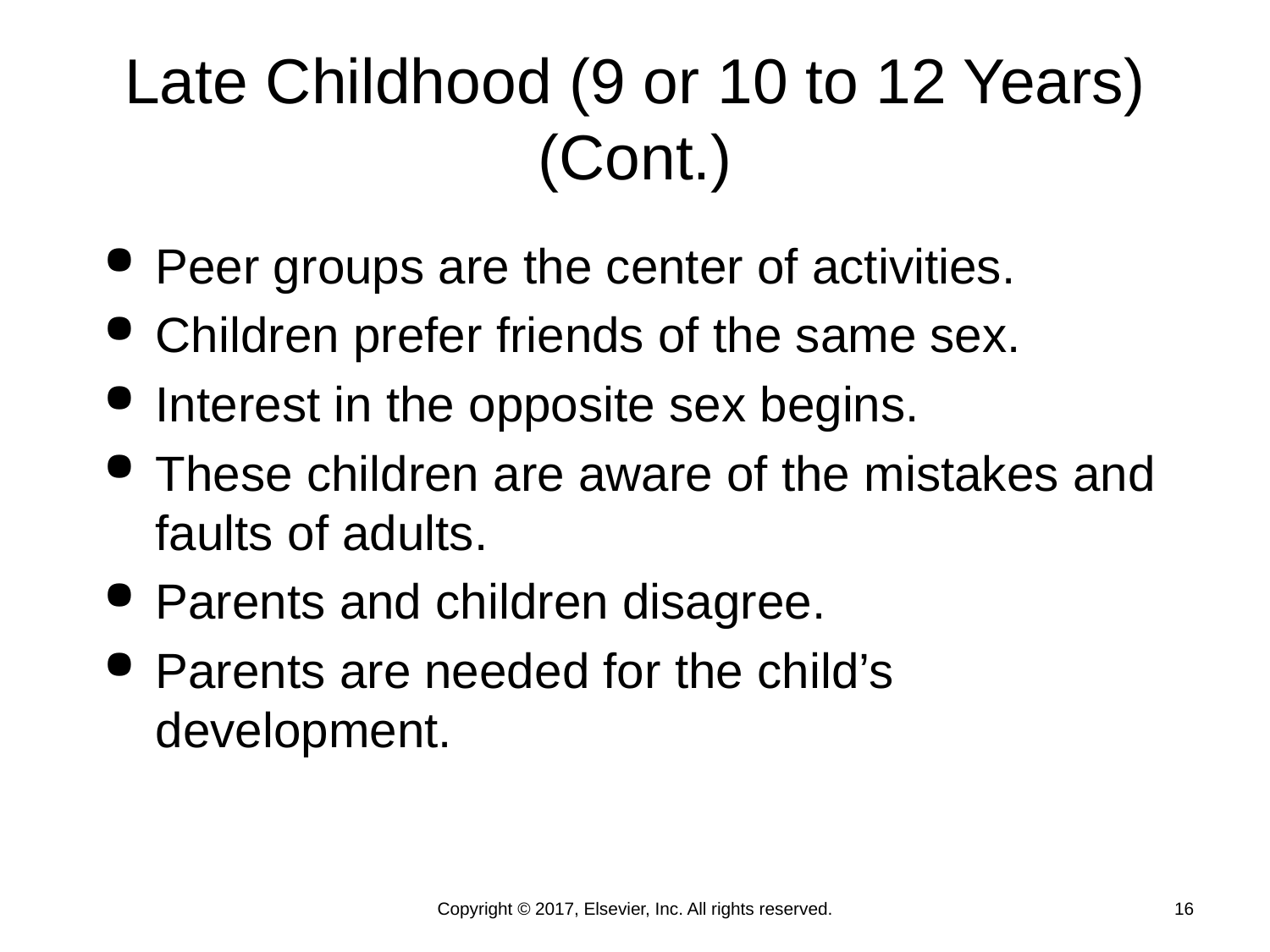

# Late Childhood (9 or 10 to 12 Years) (Cont.)
Peer groups are the center of activities.
Children prefer friends of the same sex.
Interest in the opposite sex begins.
These children are aware of the mistakes and faults of adults.
Parents and children disagree.
Parents are needed for the child’s development.
Copyright © 2017, Elsevier, Inc. All rights reserved.
16